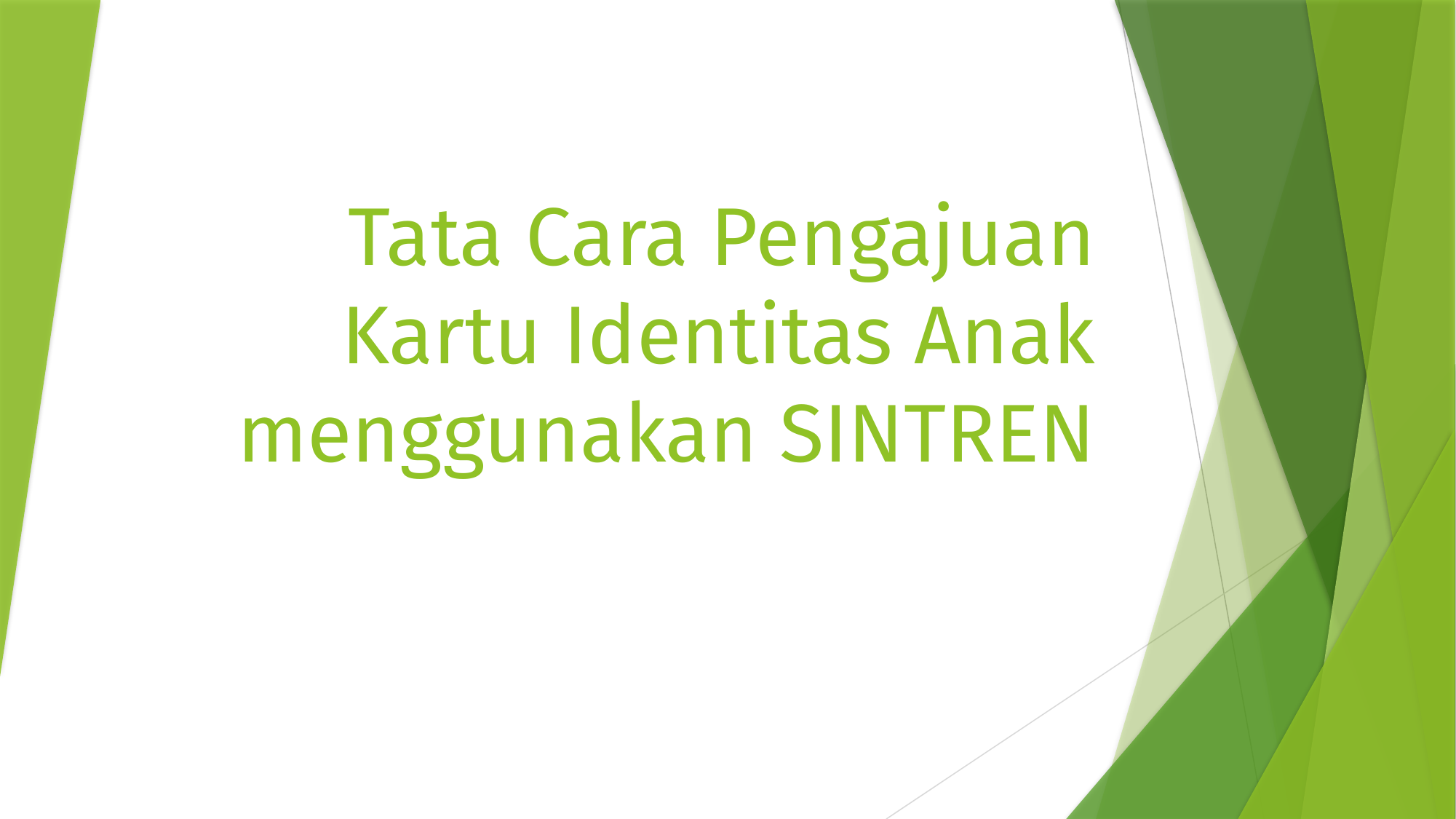

# Tata Cara Pengajuan Kartu Identitas Anak menggunakan SINTREN